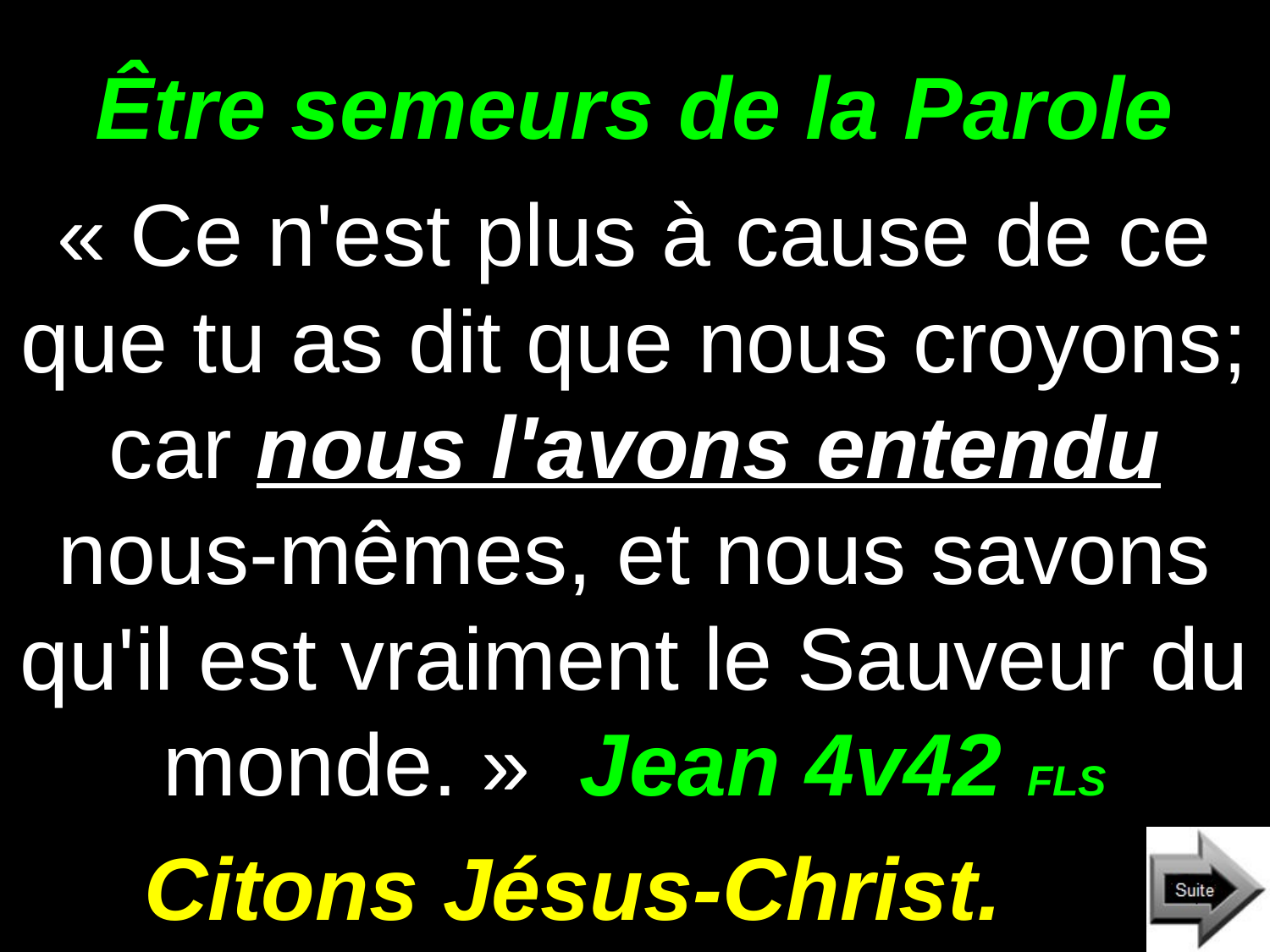

# Être semeurs de la Parole
« Ce n'est plus à cause de ce que tu as dit que nous croyons; car nous l'avons entendu nous-mêmes, et nous savons qu'il est vraiment le Sauveur du monde. »  Jean 4v42 FLS
Citons Jésus-Christ.